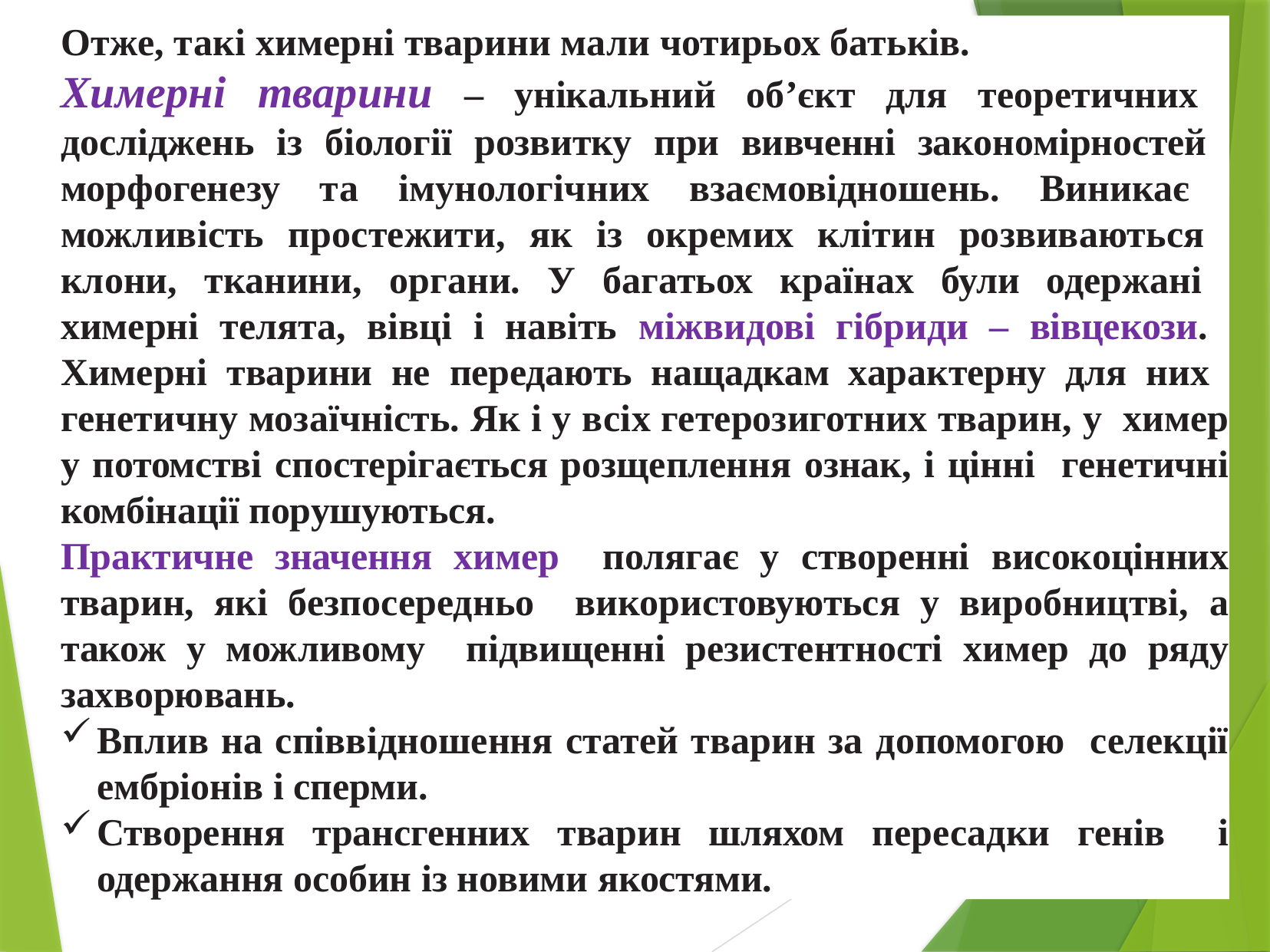

Отже, такі химерні тварини мали чотирьох батьків.
Химерні тварини – унікальний об’єкт для теоретичних  досліджень із біології розвитку при вивченні закономірностей  морфогенезу та імунологічних взаємовідношень. Виникає  можливість простежити, як із окремих клітин розвиваються  клони, тканини, органи. У багатьох країнах були одержані  химерні телята, вівці і навіть міжвидові гібриди – вівцекози.  Химерні тварини не передають нащадкам характерну для них  генетичну мозаїчність. Як і у всіх гетерозиготних тварин, у  химер у потомстві спостерігається розщеплення ознак, і цінні  генетичні комбінації порушуються.
Практичне значення химер  полягає у створенні високоцінних тварин, які безпосередньо  використовуються у виробництві, а також у можливому  підвищенні резистентності химер до ряду захворювань.
Вплив на співвідношення статей тварин за допомогою  селекції ембріонів і сперми.
Створення трансгенних тварин шляхом пересадки генів  і одержання особин із новими якостями.